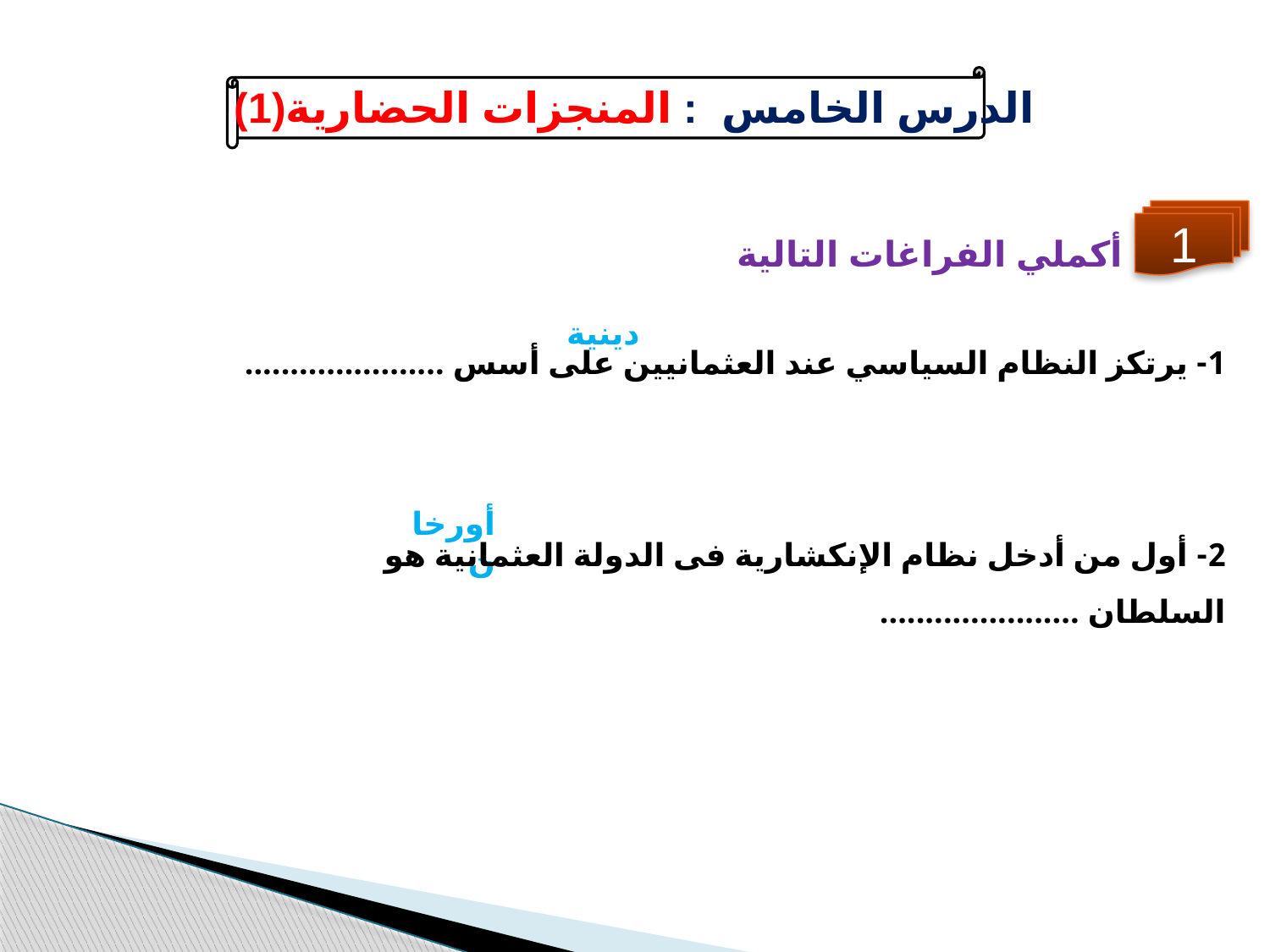

الدرس الخامس  : المنجزات الحضارية(1)
أكملي الفراغات التالية
1
دينية
1- يرتكز النظام السياسي عند العثمانيين على أسس ......................
أورخان
2- أول من أدخل نظام الإنكشارية فى الدولة العثمانية هو السلطان ......................